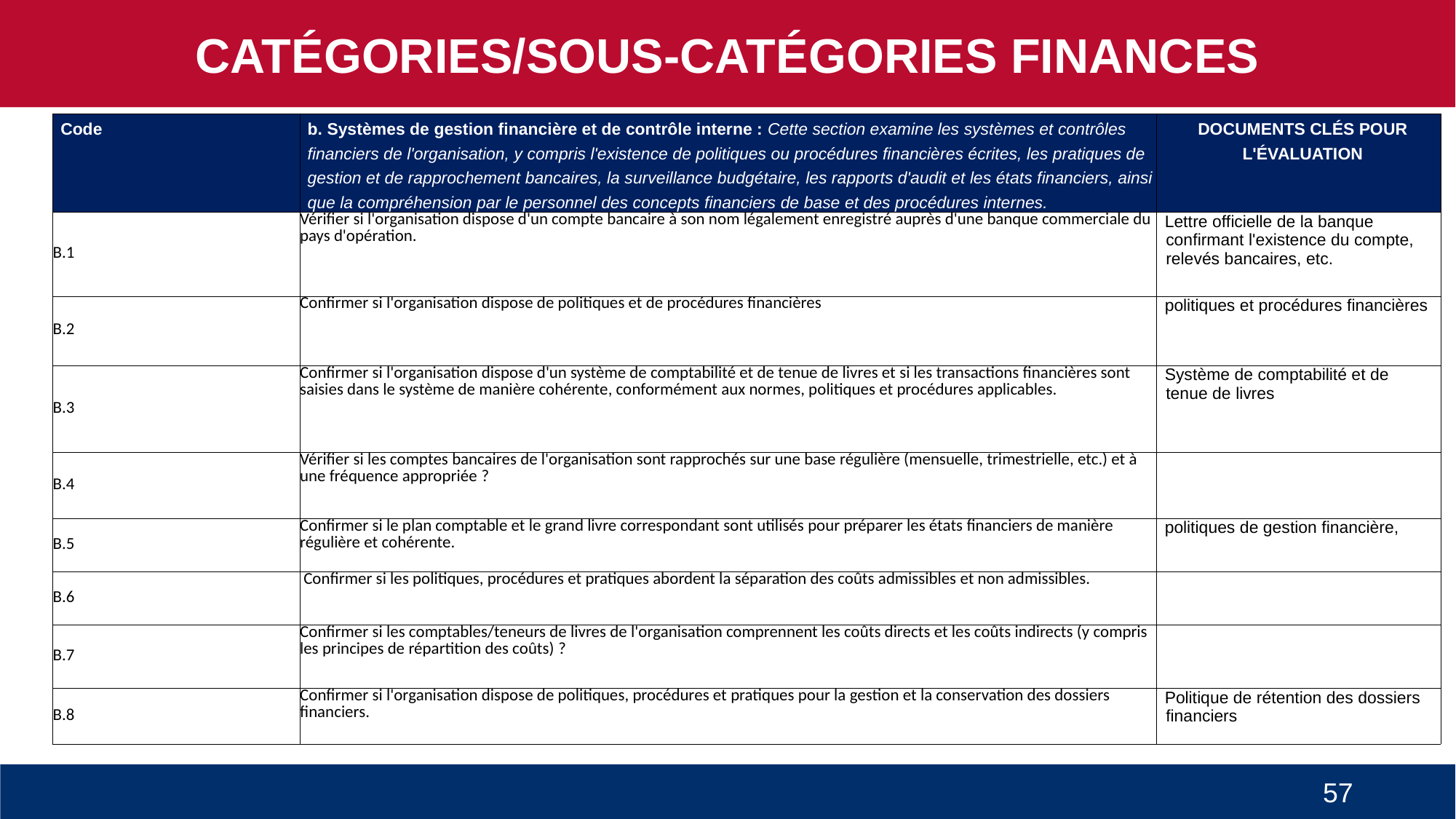

CATÉGORIES/SOUS-CATÉGORIES FINANCES
| Code | b. Systèmes de gestion financière et de contrôle interne : Cette section examine les systèmes et contrôles financiers de l'organisation, y compris l'existence de politiques ou procédures financières écrites, les pratiques de gestion et de rapprochement bancaires, la surveillance budgétaire, les rapports d'audit et les états financiers, ainsi que la compréhension par le personnel des concepts financiers de base et des procédures internes. | DOCUMENTS CLÉS POUR L'ÉVALUATION |
| --- | --- | --- |
| B.1 | Vérifier si l'organisation dispose d'un compte bancaire à son nom légalement enregistré auprès d'une banque commerciale du pays d'opération. | Lettre officielle de la banque confirmant l'existence du compte, relevés bancaires, etc. |
| B.2 | Confirmer si l'organisation dispose de politiques et de procédures financières | politiques et procédures financières |
| B.3 | Confirmer si l'organisation dispose d'un système de comptabilité et de tenue de livres et si les transactions financières sont saisies dans le système de manière cohérente, conformément aux normes, politiques et procédures applicables. | Système de comptabilité et de tenue de livres |
| B.4 | Vérifier si les comptes bancaires de l'organisation sont rapprochés sur une base régulière (mensuelle, trimestrielle, etc.) et à une fréquence appropriée ? |  |
| B.5 | Confirmer si le plan comptable et le grand livre correspondant sont utilisés pour préparer les états financiers de manière régulière et cohérente. | politiques de gestion financière, |
| B.6 | Confirmer si les politiques, procédures et pratiques abordent la séparation des coûts admissibles et non admissibles. |  |
| B.7 | Confirmer si les comptables/teneurs de livres de l'organisation comprennent les coûts directs et les coûts indirects (y compris les principes de répartition des coûts) ? |  |
| B.8 | Confirmer si l'organisation dispose de politiques, procédures et pratiques pour la gestion et la conservation des dossiers financiers. | Politique de rétention des dossiers financiers |
57